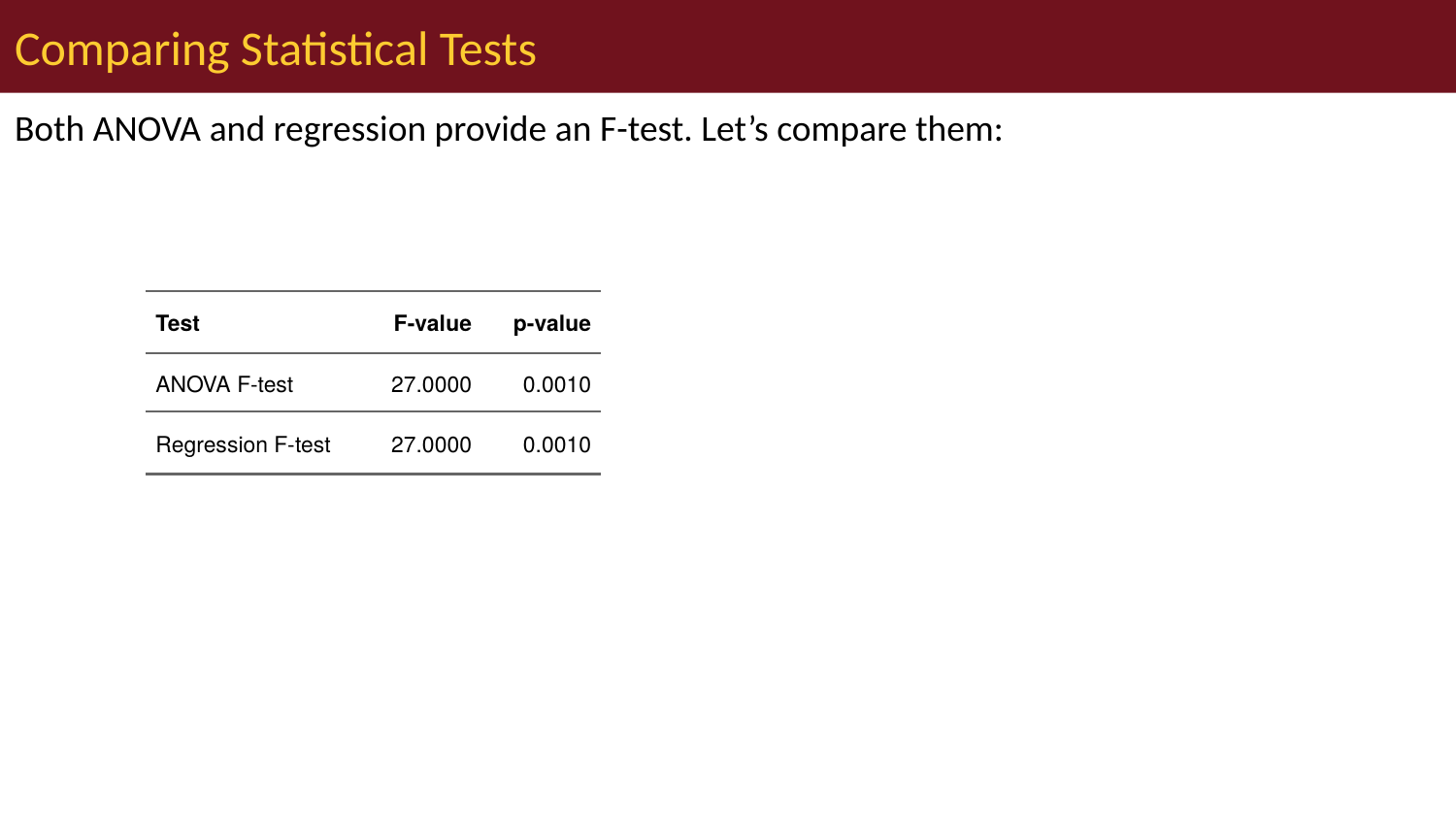

# Comparing Statistical Tests
Both ANOVA and regression provide an F-test. Let’s compare them:
| Test | F-value | p-value |
| --- | --- | --- |
| ANOVA F-test | 27.0000 | 0.0010 |
| Regression F-test | 27.0000 | 0.0010 |